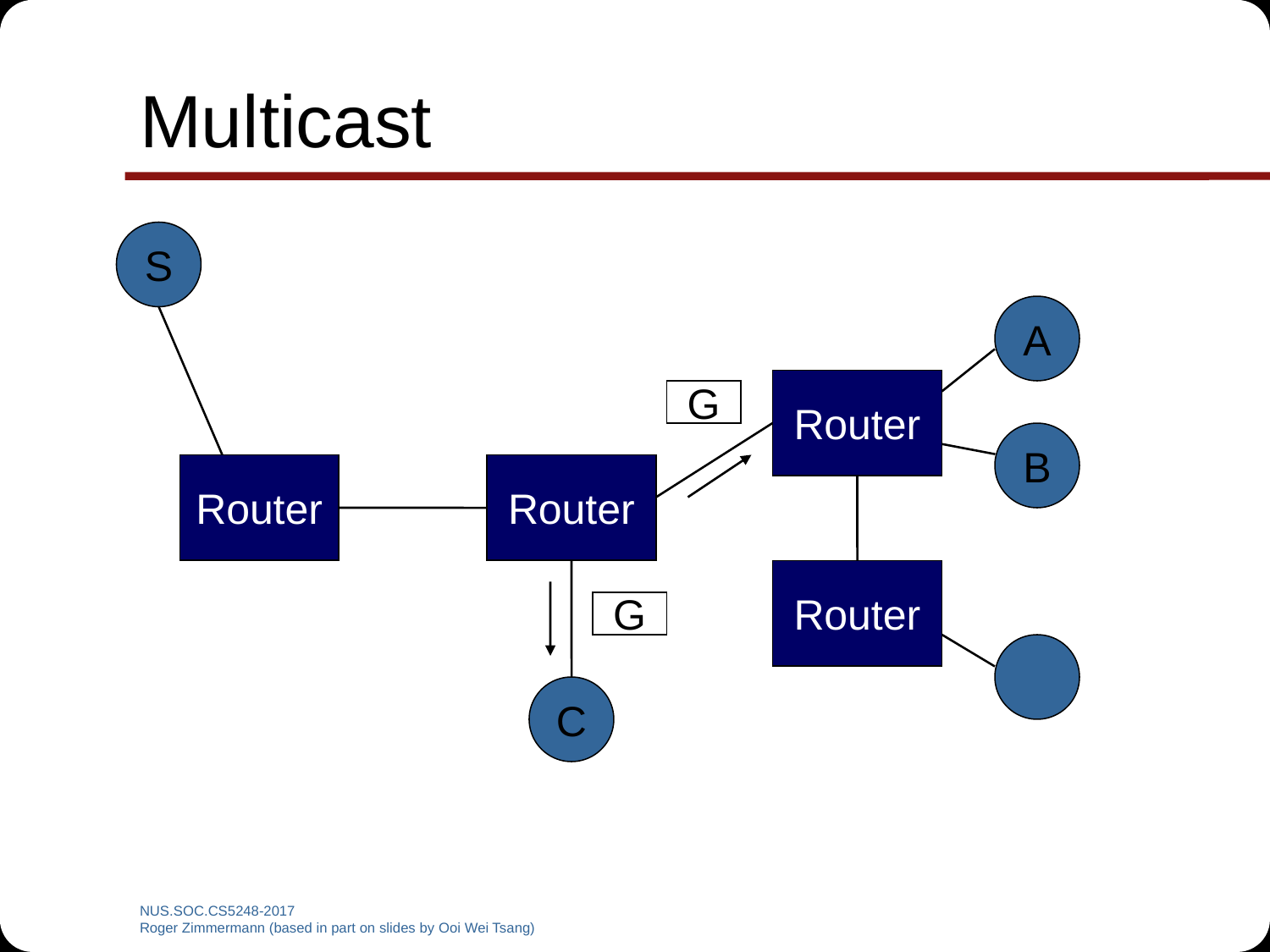

# Multicast
S
A

Router
G

B

Router
Router

Router

G

C

NUS.SOC.CS5248-2017
Roger Zimmermann (based in part on slides by Ooi Wei Tsang)